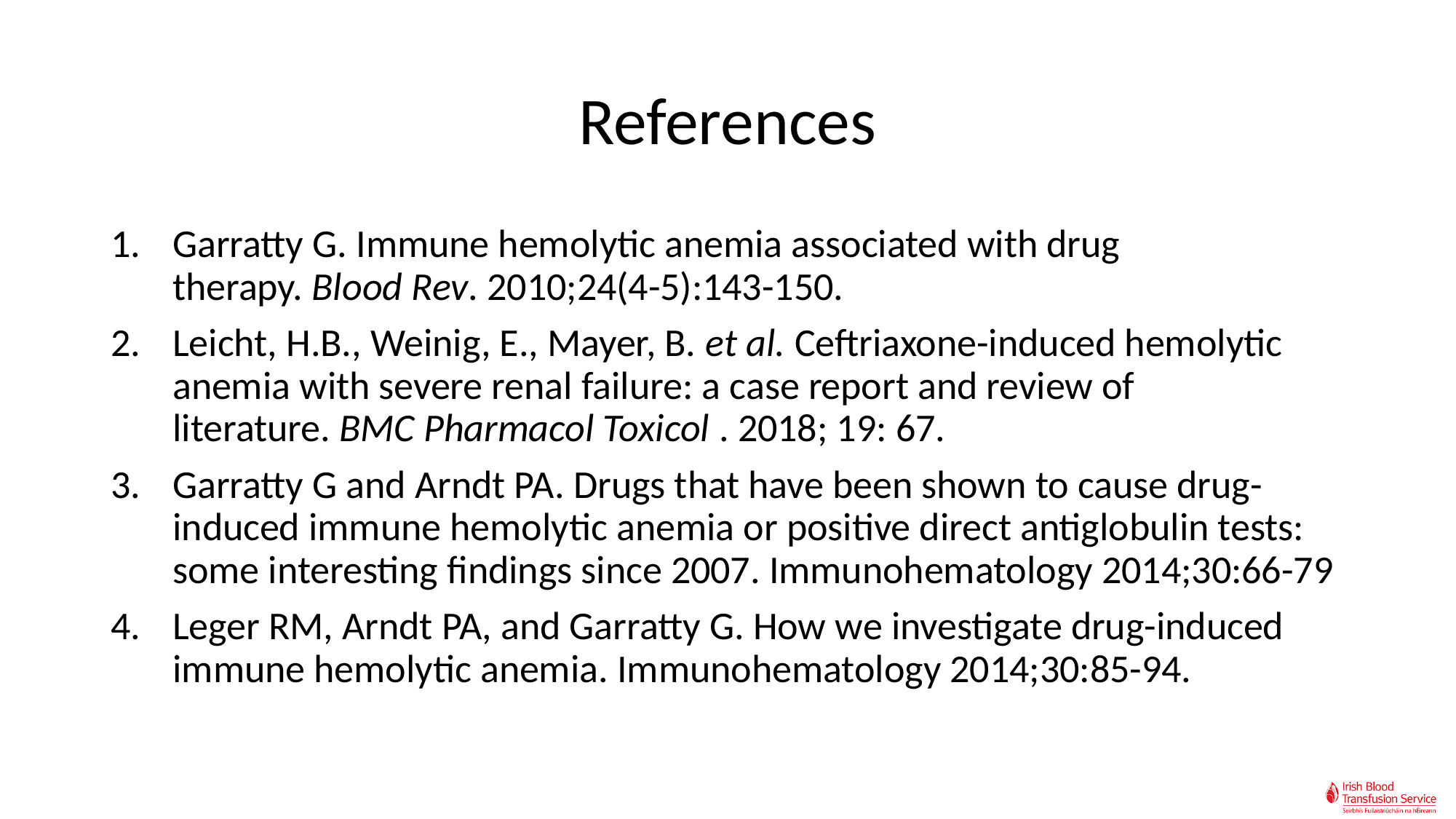

# References
Garratty G. Immune hemolytic anemia associated with drug therapy. Blood Rev. 2010;24(4-5):143-150.
Leicht, H.B., Weinig, E., Mayer, B. et al. Ceftriaxone-induced hemolytic anemia with severe renal failure: a case report and review of literature. BMC Pharmacol Toxicol . 2018; 19: 67.
Garratty G and Arndt PA. Drugs that have been shown to cause drug- induced immune hemolytic anemia or positive direct antiglobulin tests: some interesting findings since 2007. Immunohematology 2014;30:66-79
Leger RM, Arndt PA, and Garratty G. How we investigate drug-induced immune hemolytic anemia. Immunohematology 2014;30:85-94.